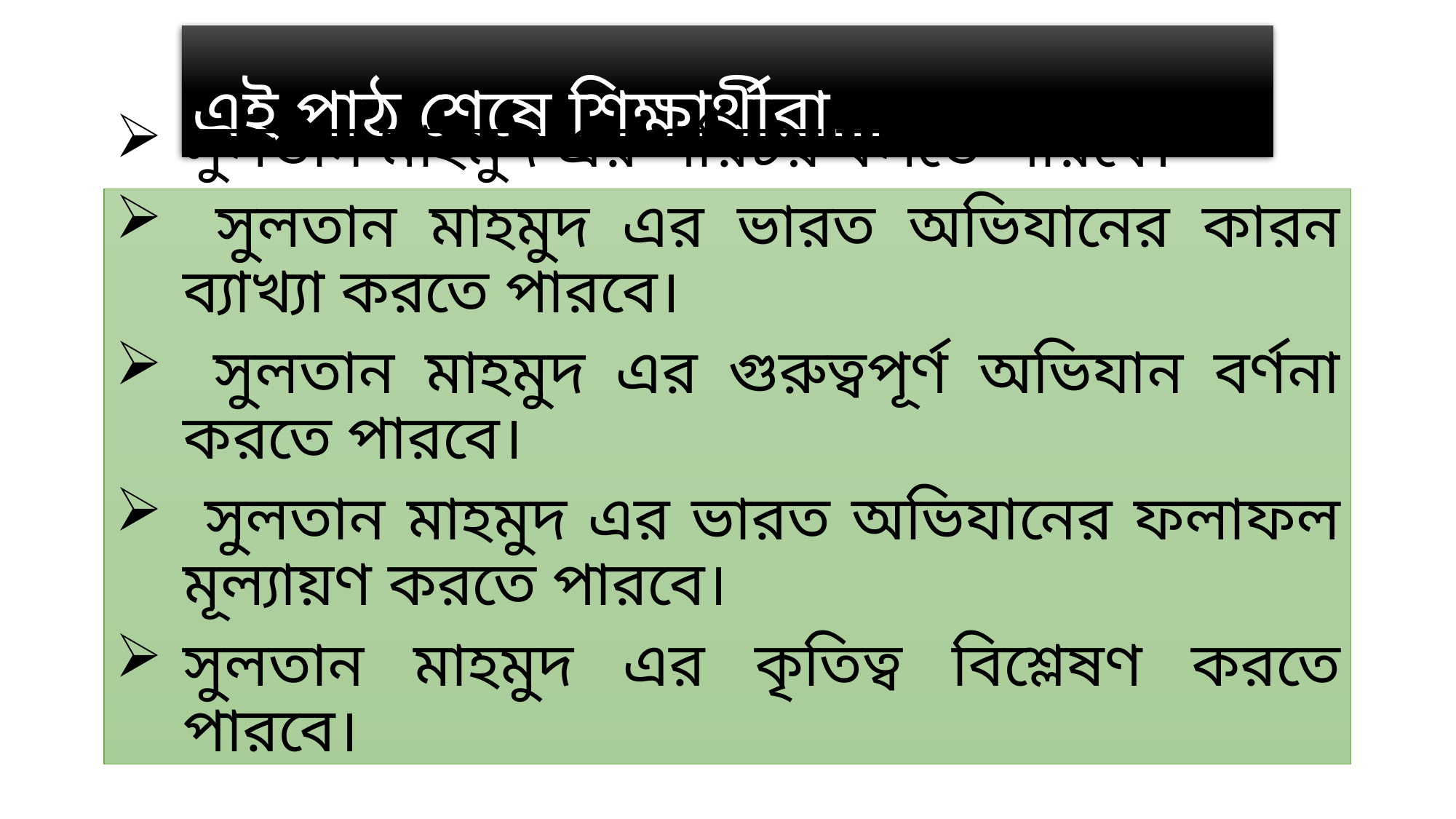

# এই পাঠ শেষে শিক্ষার্থীরা...
সুলতান মাহমুদ এর পরিচয় বলতে পারবে।
 সুলতান মাহমুদ এর ভারত অভিযানের কারন ব্যাখ্যা করতে পারবে।
 সুলতান মাহমুদ এর গুরুত্বপূর্ণ অভিযান বর্ণনা করতে পারবে।
 সুলতান মাহমুদ এর ভারত অভিযানের ফলাফল মূল্যায়ণ করতে পারবে।
সুলতান মাহমুদ এর কৃতিত্ব বিশ্লেষণ করতে পারবে।